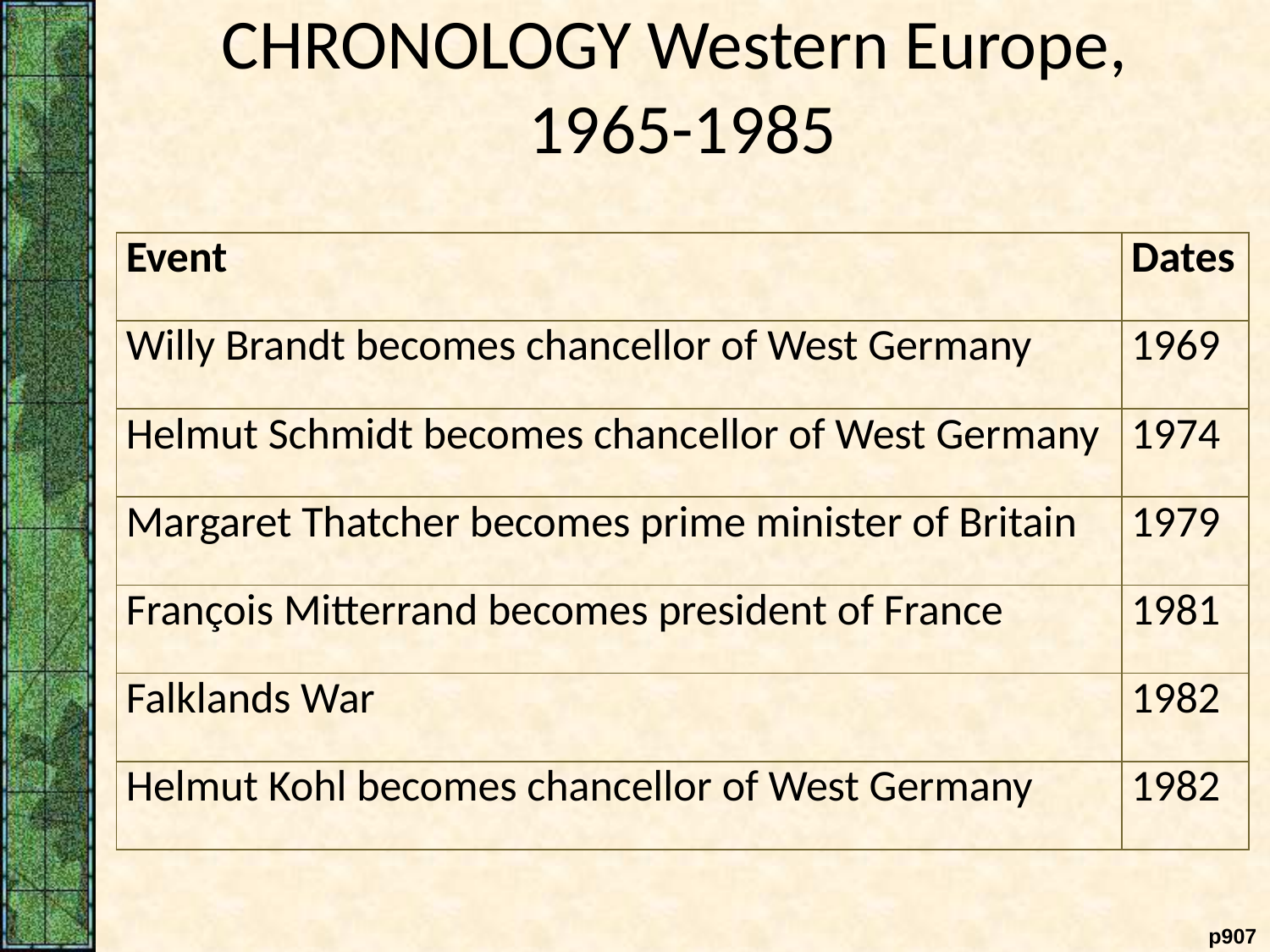

CHRONOLOGY Western Europe,
1965-1985
| Event | Dates |
| --- | --- |
| Willy Brandt becomes chancellor of West Germany | 1969 |
| Helmut Schmidt becomes chancellor of West Germany | 1974 |
| Margaret Thatcher becomes prime minister of Britain | 1979 |
| François Mitterrand becomes president of France | 1981 |
| Falklands War | 1982 |
| Helmut Kohl becomes chancellor of West Germany | 1982 |
 p907